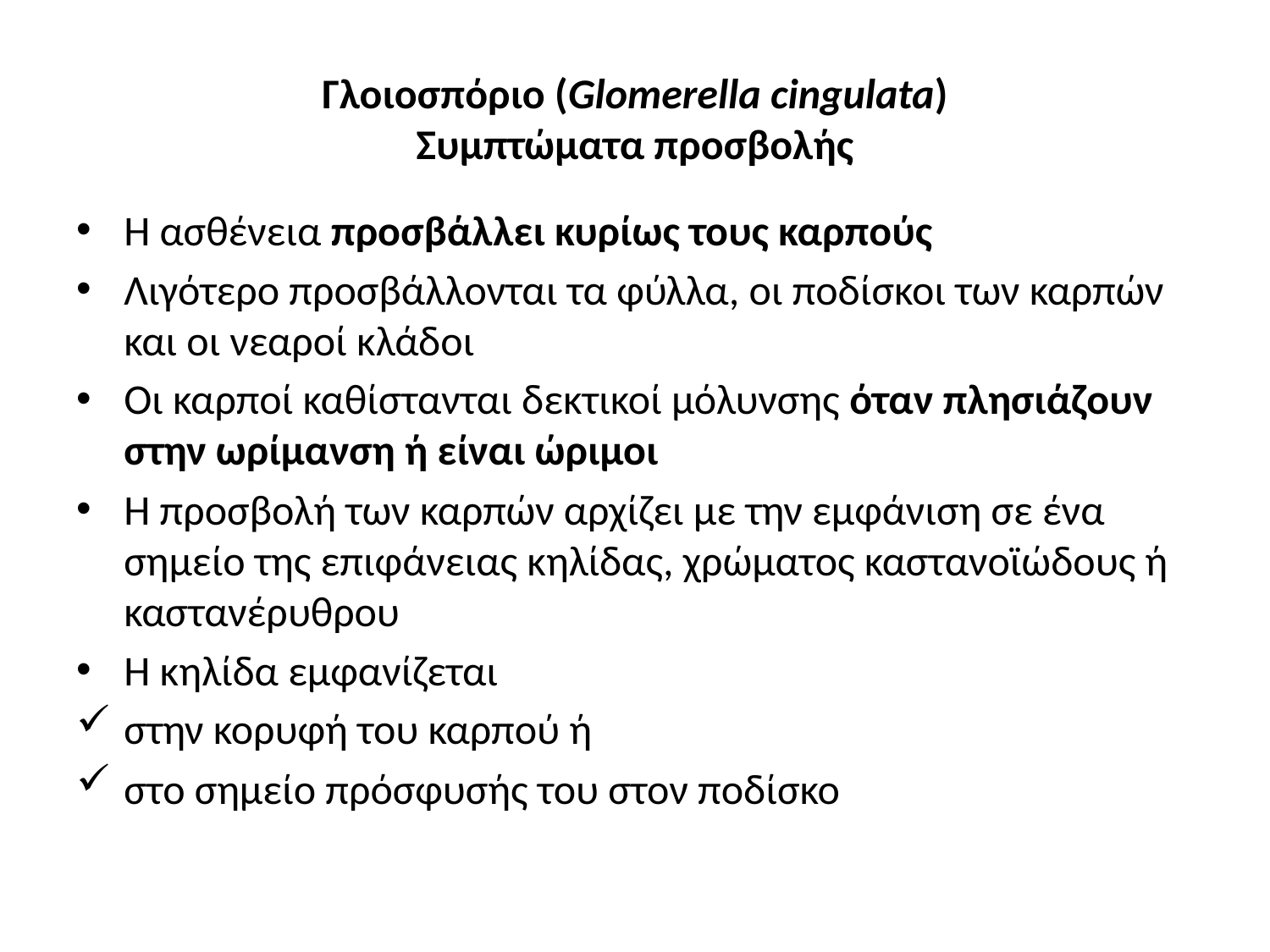

# Γλοιοσπόριο (Glomerella cingulata) Συμπτώματα προσβολής
Η ασθένεια προσβάλλει κυρίως τους καρπούς
Λιγότερο προσβάλλονται τα φύλλα, οι ποδίσκοι των καρπών και οι νεαροί κλάδοι
Οι καρποί καθίστανται δεκτικοί μόλυνσης όταν πλησιάζουν στην ωρίμανση ή είναι ώριμοι
Η προσβολή των καρπών αρχίζει με την εμφάνιση σε ένα σημείο της επιφάνειας κηλίδας, χρώματος καστανοϊώδους ή καστανέρυθρου
Η κηλίδα εμφανίζεται
στην κορυφή του καρπού ή
στο σημείο πρόσφυσής του στον ποδίσκο